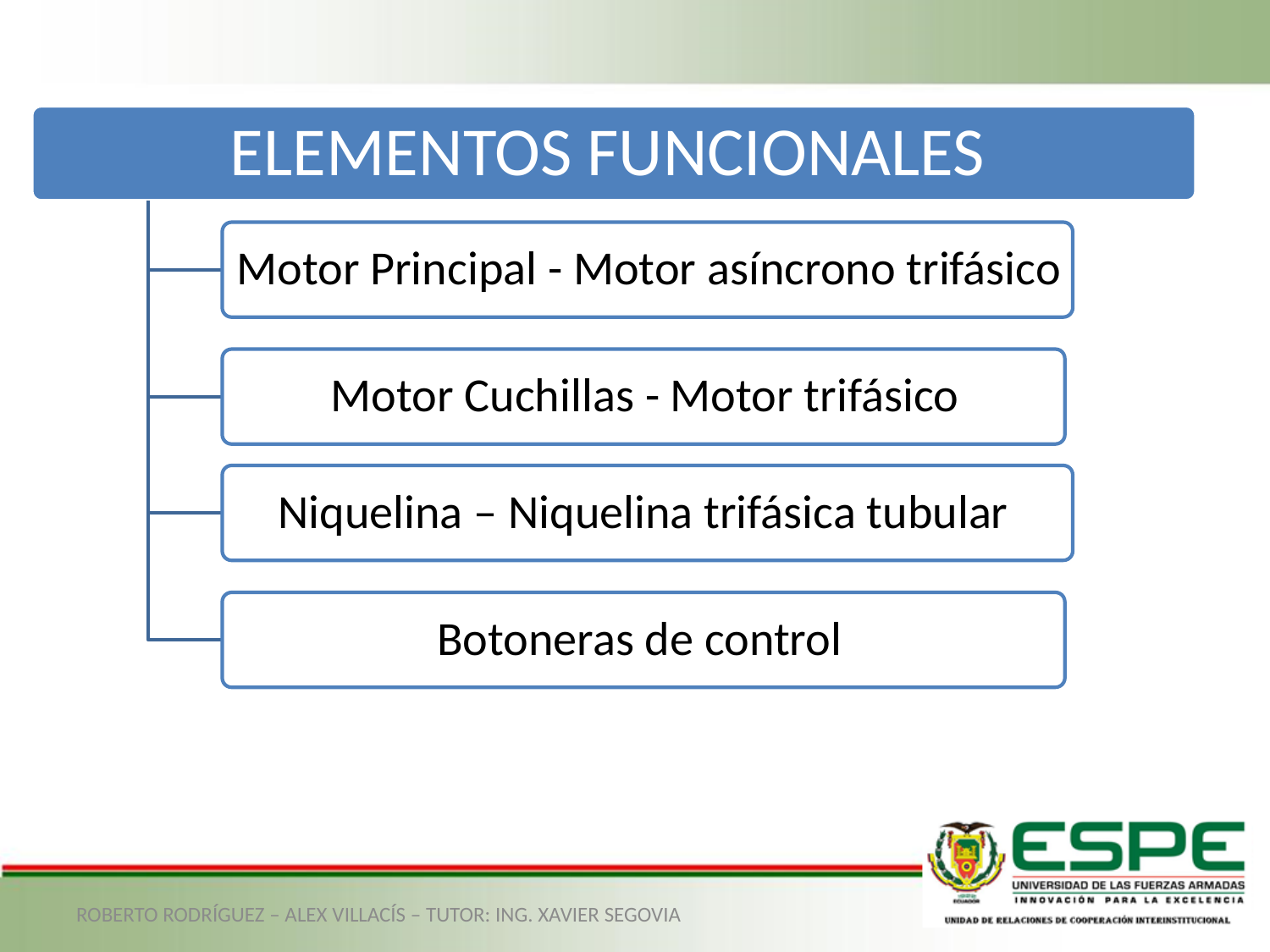

ELEMENTOS FUNCIONALES
Motor Principal - Motor asíncrono trifásico
Motor Cuchillas - Motor trifásico
Niquelina – Niquelina trifásica tubular
Botoneras de control
ROBERTO RODRÍGUEZ – ALEX VILLACÍS – TUTOR: ING. XAVIER SEGOVIA